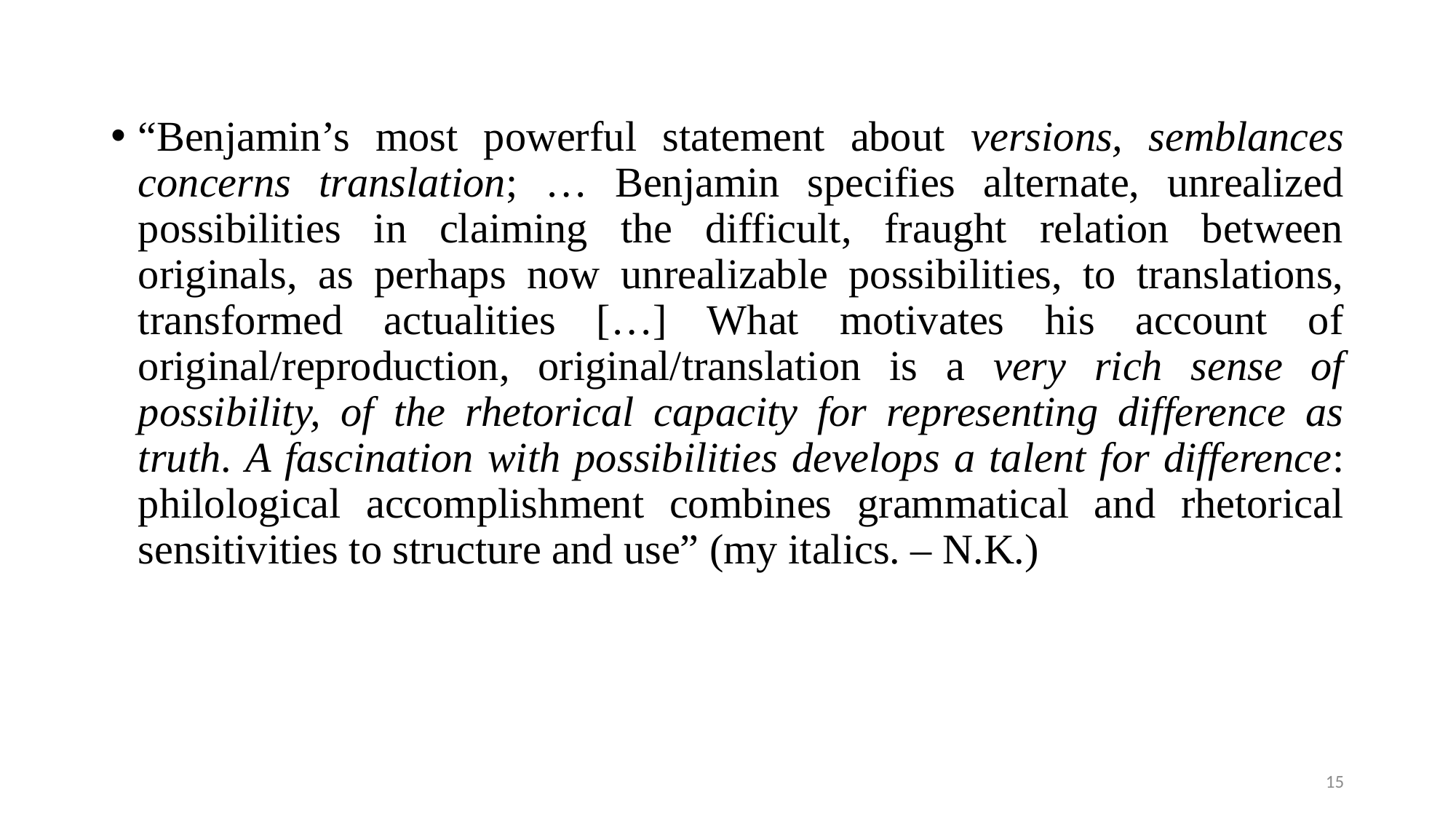

#
“Benjamin’s most powerful statement about versions, semblances concerns translation; … Benjamin specifies alternate, unrealized possibilities in claiming the difficult, fraught relation between originals, as perhaps now unrealizable possibilities, to translations, transformed actualities […] What motivates his account of original/reproduction, original/translation is a very rich sense of possibility, of the rhetorical capacity for representing difference as truth. A fascination with possibilities develops a talent for difference: philological accomplishment combines grammatical and rhetorical sensitivities to structure and use” (my italics. – N.K.)
15